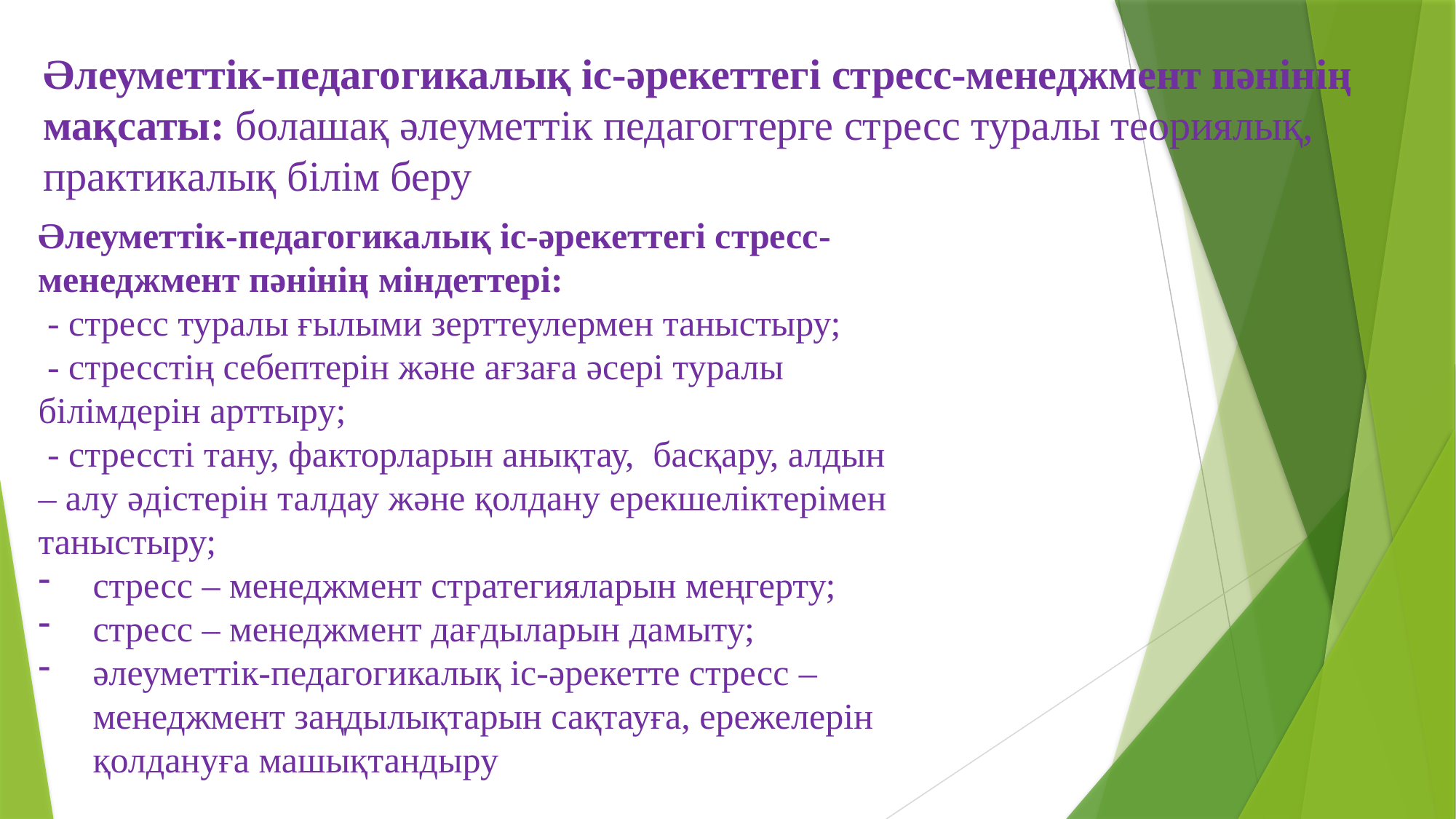

Әлеуметтік-педагогикалық іс-әрекеттегі стресс-менеджмент пәнінің мақсаты: болашақ әлеуметтік педагогтерге стресс туралы теориялық, практикалық білім беру
Әлеуметтік-педагогикалық іс-әрекеттегі стресс-менеджмент пәнінің міндеттері:
 - стресс туралы ғылыми зерттеулермен таныстыру;
 - стресстің себептерін және ағзаға әсері туралы білімдерін арттыру;
 - стрессті тану, факторларын анықтау,  басқару, алдын – алу әдістерін талдау және қолдану ерекшеліктерімен таныстыру;
стресс – менеджмент стратегияларын меңгерту;
стресс – менеджмент дағдыларын дамыту;
әлеуметтік-педагогикалық іс-әрекетте стресс – менеджмент заңдылықтарын сақтауға, ережелерін қолдануға машықтандыру